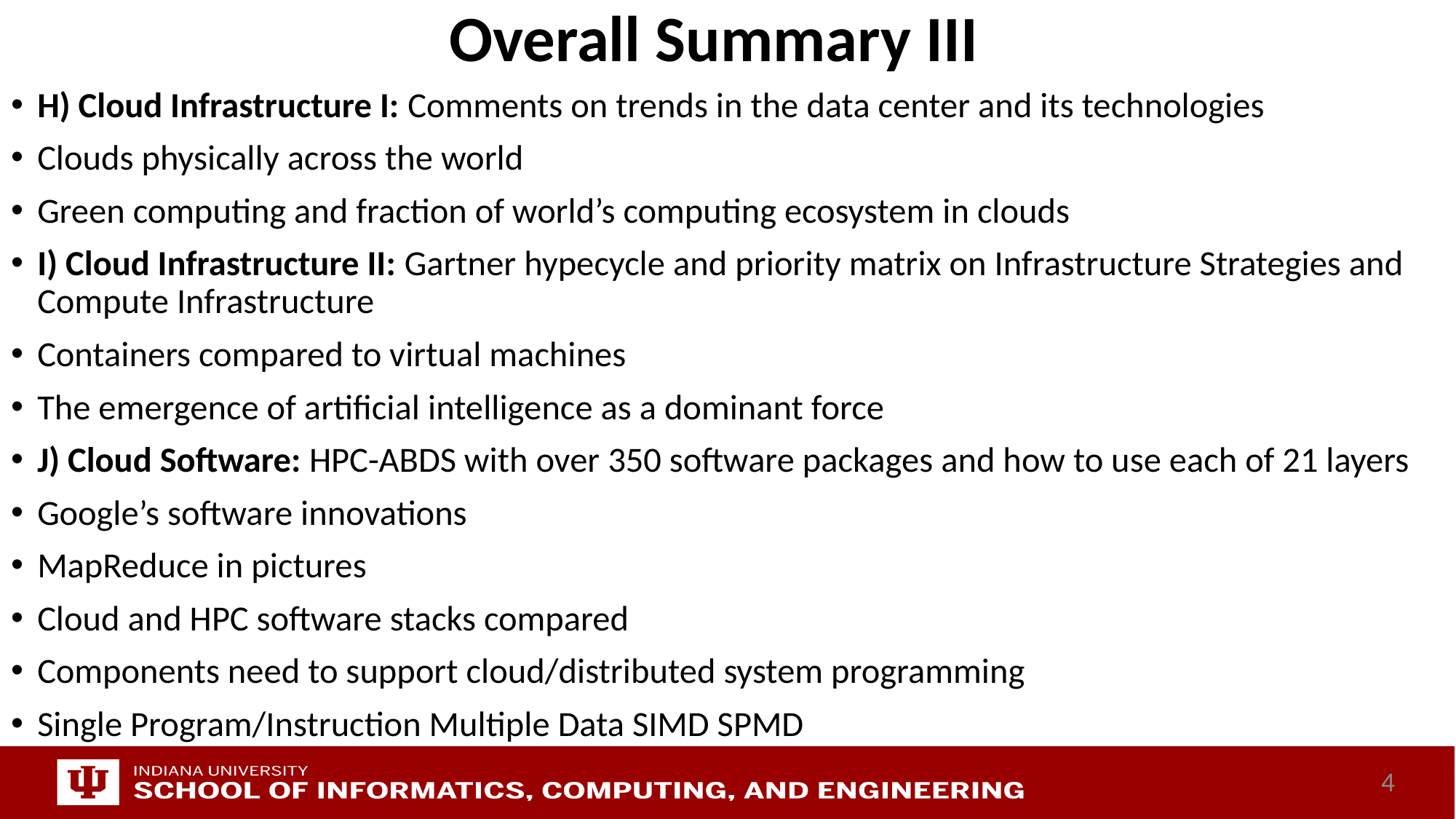

# Overall Summary III
H) Cloud Infrastructure I: Comments on trends in the data center and its technologies
Clouds physically across the world
Green computing and fraction of world’s computing ecosystem in clouds
I) Cloud Infrastructure II: Gartner hypecycle and priority matrix on Infrastructure Strategies and Compute Infrastructure
Containers compared to virtual machines
The emergence of artificial intelligence as a dominant force
J) Cloud Software: HPC-ABDS with over 350 software packages and how to use each of 21 layers
Google’s software innovations
MapReduce in pictures
Cloud and HPC software stacks compared
Components need to support cloud/distributed system programming
Single Program/Instruction Multiple Data SIMD SPMD

4